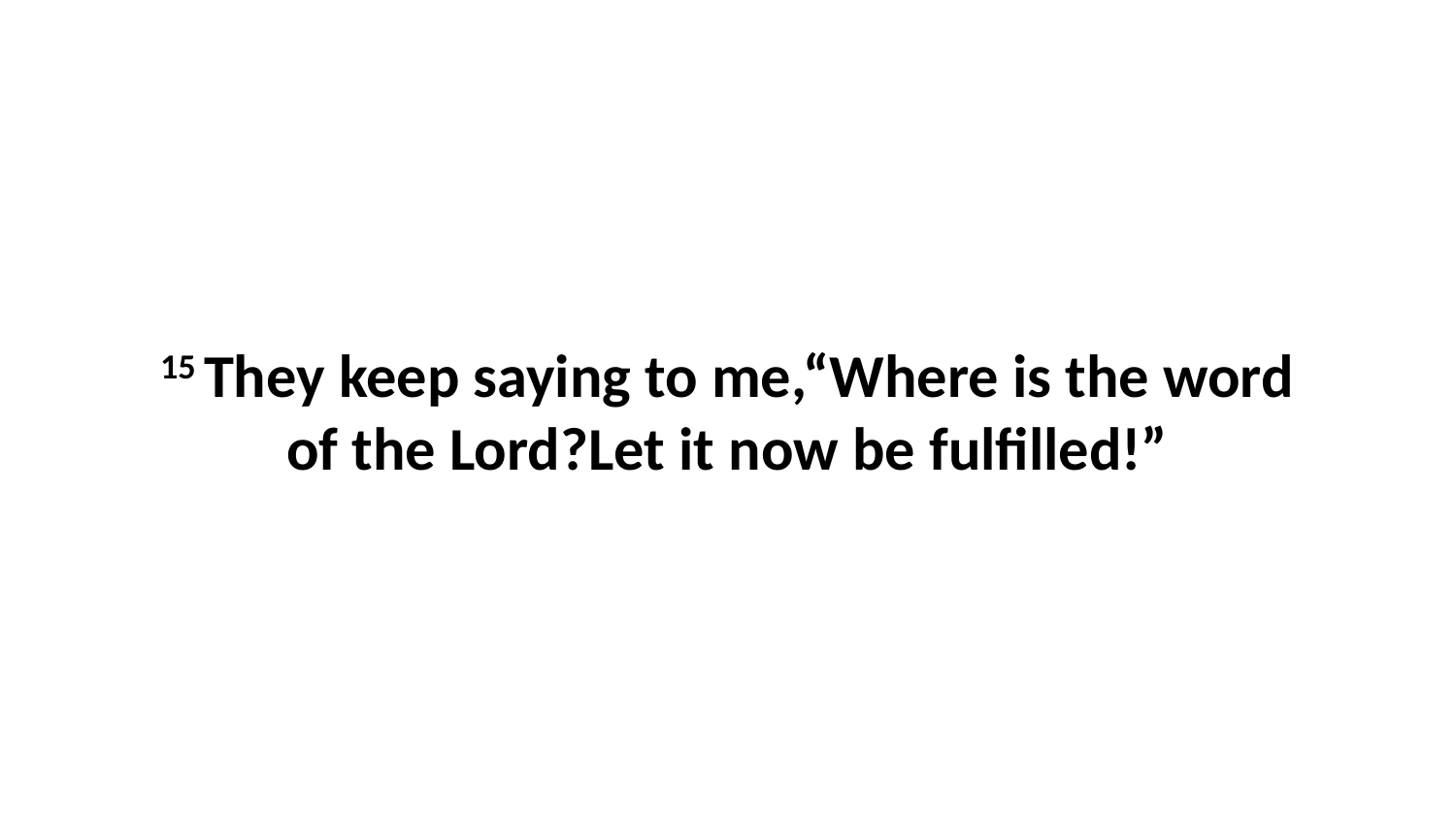

15 They keep saying to me,“Where is the word of the Lord?Let it now be fulfilled!”